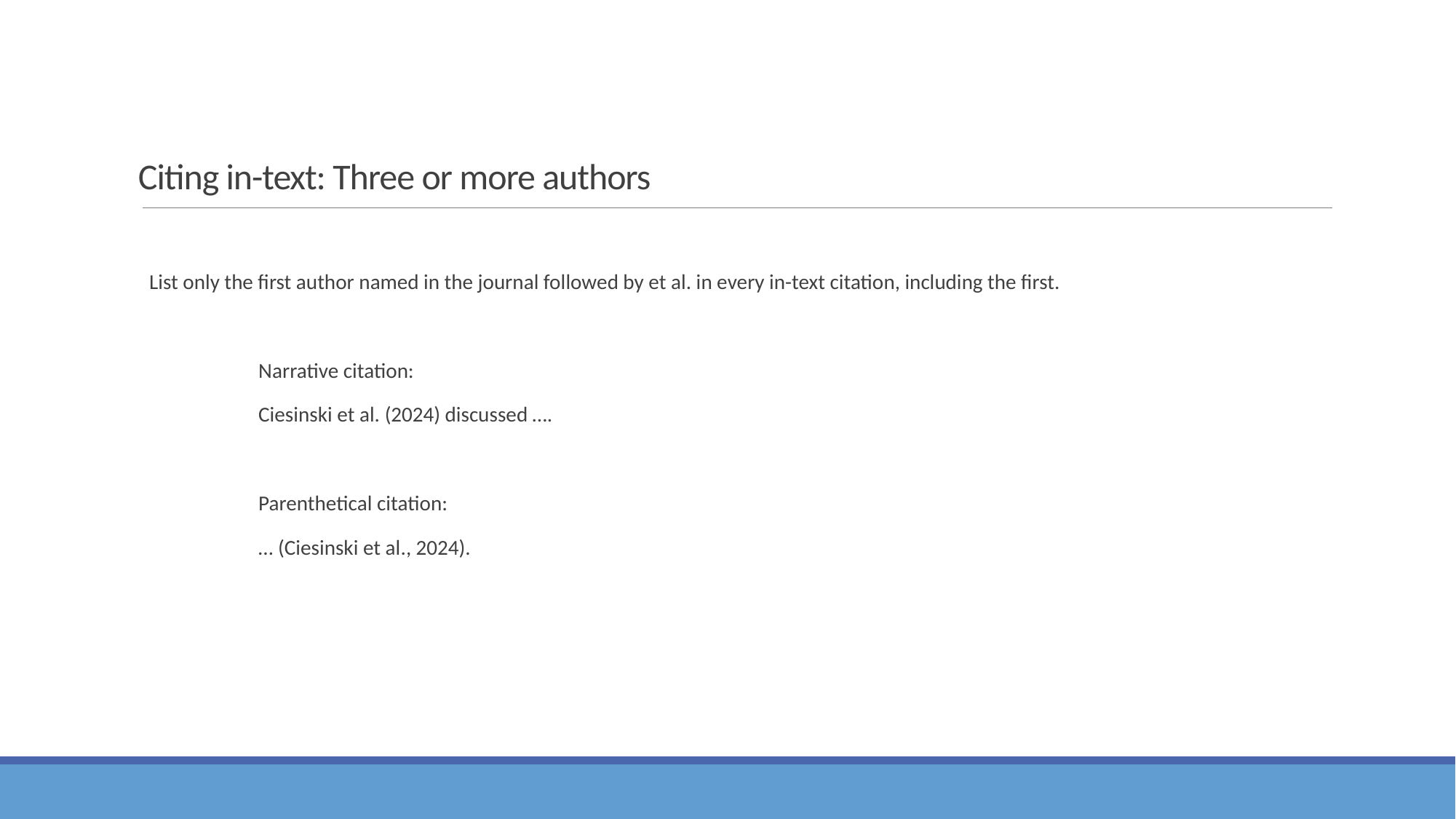

# Citing in-text: Three or more authors

List only the first author named in the journal followed by et al. in every in-text citation, including the first.

	Narrative citation:
	Ciesinski et al. (2024) discussed ….

	Parenthetical citation:
	… (Ciesinski et al., 2024).